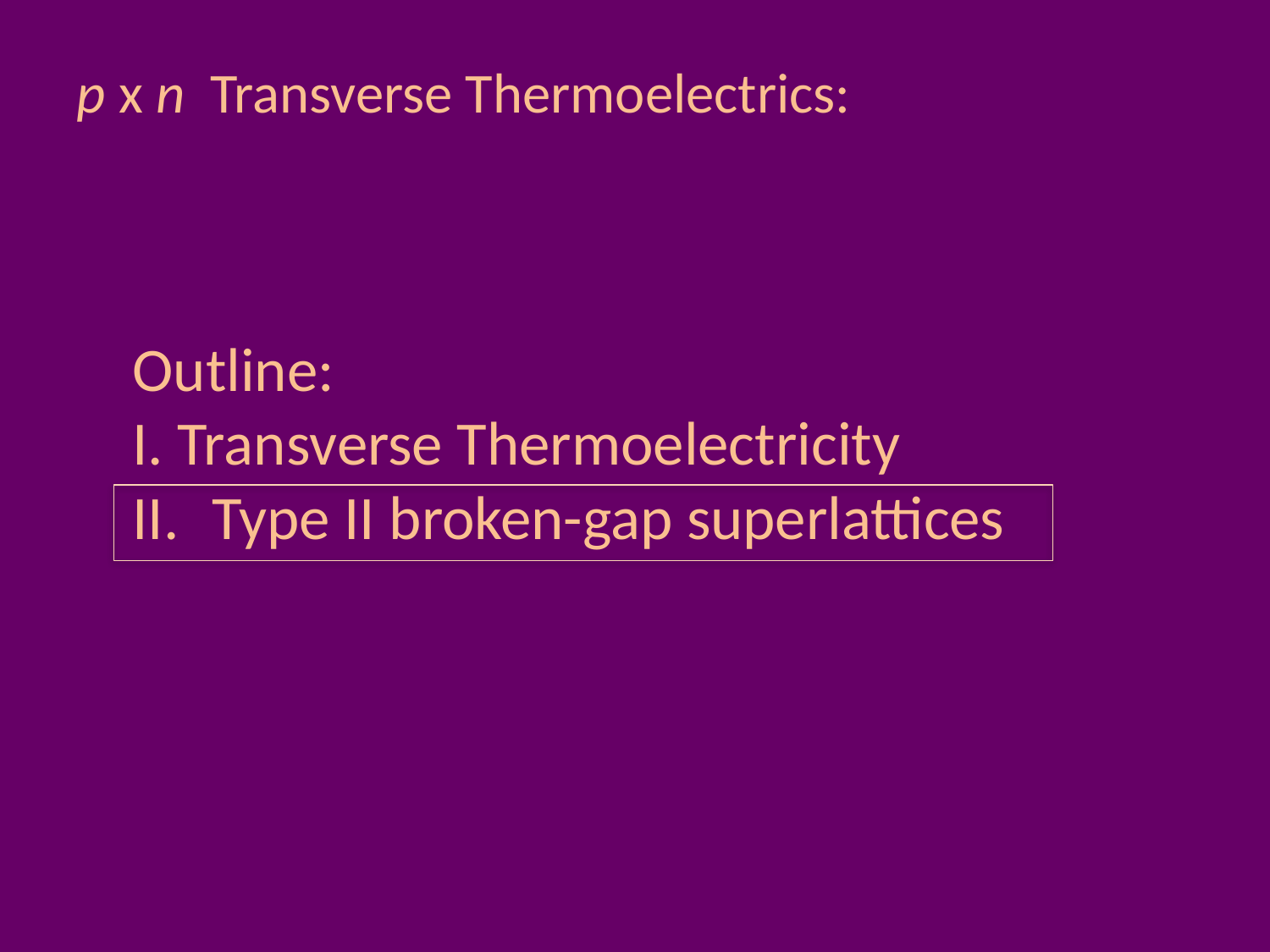

p x n  Transverse Thermoelectrics:

Outline:
I. Transverse Thermoelectricity
Type II broken-gap superlattices